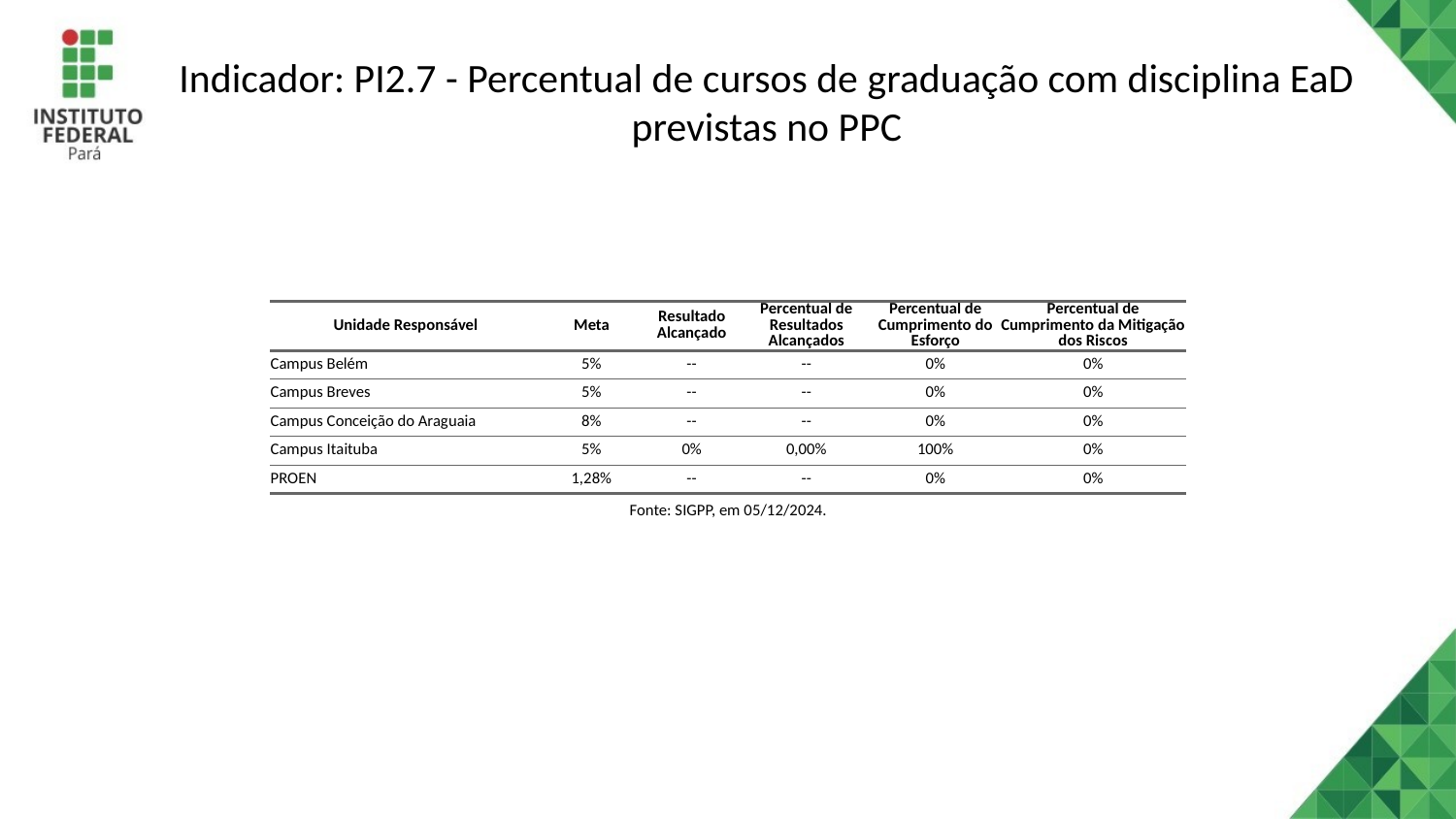

# Indicador: PI2.7 - Percentual de cursos de graduação com disciplina EaD previstas no PPC
| Unidade Responsável | Meta | Resultado Alcançado | Percentual de Resultados Alcançados | Percentual de Cumprimento do Esforço | Percentual de Cumprimento da Mitigação dos Riscos |
| --- | --- | --- | --- | --- | --- |
| Campus Belém | 5% | -- | -- | 0% | 0% |
| Campus Breves | 5% | -- | -- | 0% | 0% |
| Campus Conceição do Araguaia | 8% | -- | -- | 0% | 0% |
| Campus Itaituba | 5% | 0% | 0,00% | 100% | 0% |
| PROEN | 1,28% | -- | -- | 0% | 0% |
| Fonte: SIGPP, em 05/12/2024. | Fonte: SIGPP, em 05/12/2024. | Fonte: SIGPP, em 05/12/2024. | Fonte: SIGPP, em 05/12/2024. | Fonte: SIGPP, em 05/12/2024. | Fonte: SIGPP, em 05/12/2024. |